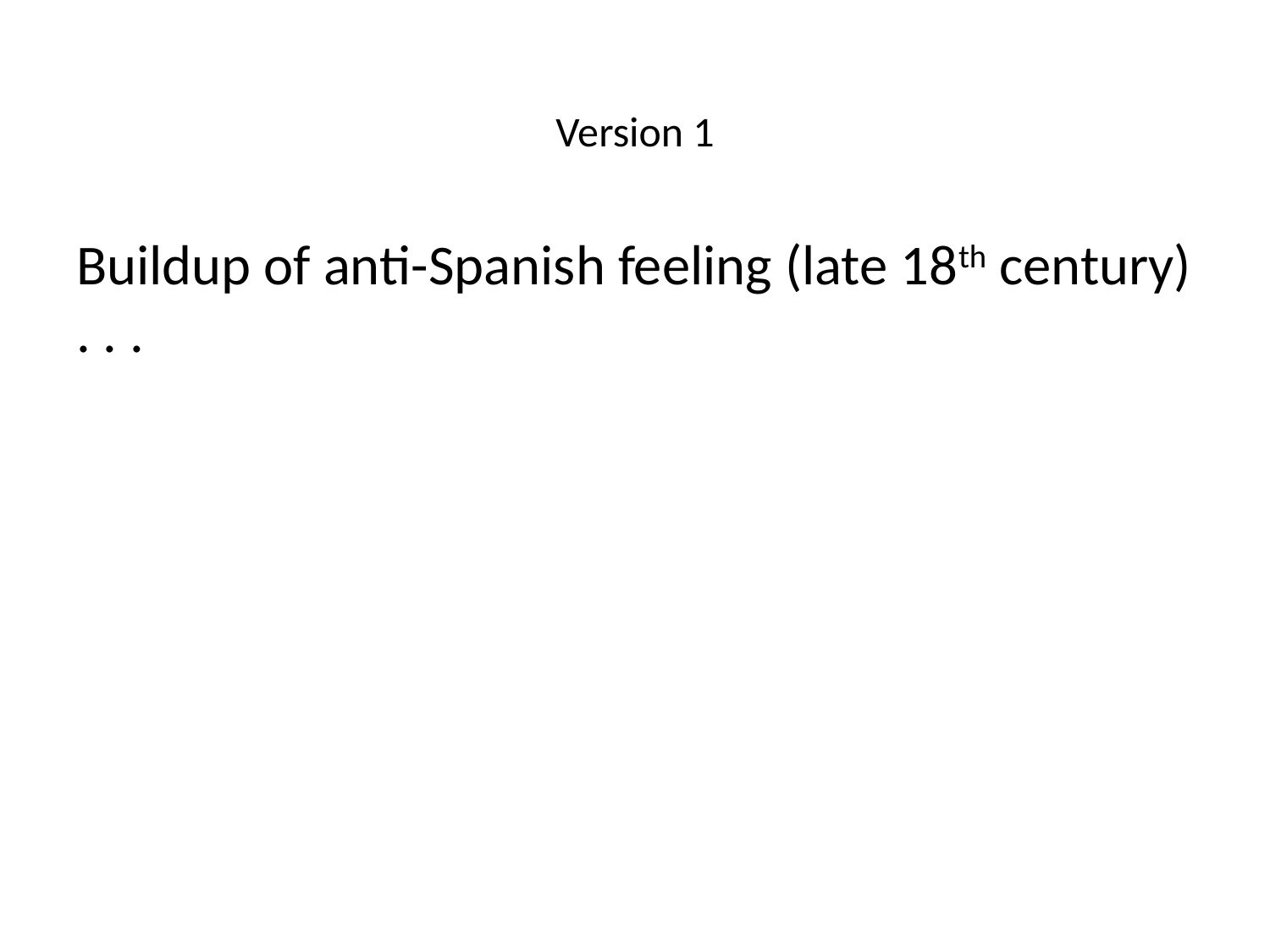

# Version 1
Buildup of anti-Spanish feeling (late 18th century) . . .